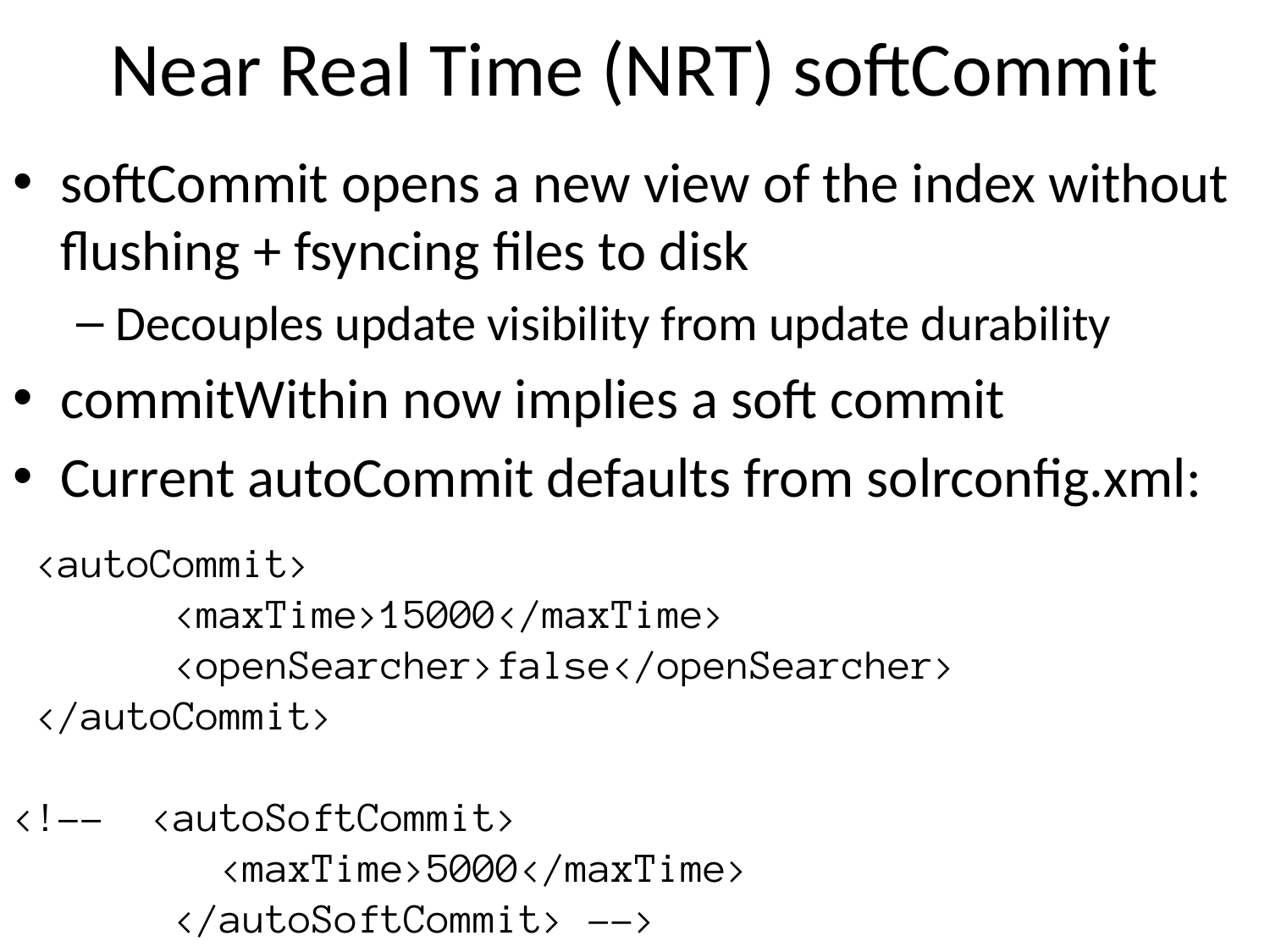

# Near Real Time (NRT) softCommit
softCommit opens a new view of the index without flushing + fsyncing files to disk
Decouples update visibility from update durability
commitWithin now implies a soft commit
Current autoCommit defaults from solrconfig.xml:
 <autoCommit>
       <maxTime>15000</maxTime>
       <openSearcher>false</openSearcher>
 </autoCommit>

<!--  <autoSoftCommit>
         <maxTime>5000</maxTime>
       </autoSoftCommit> -->